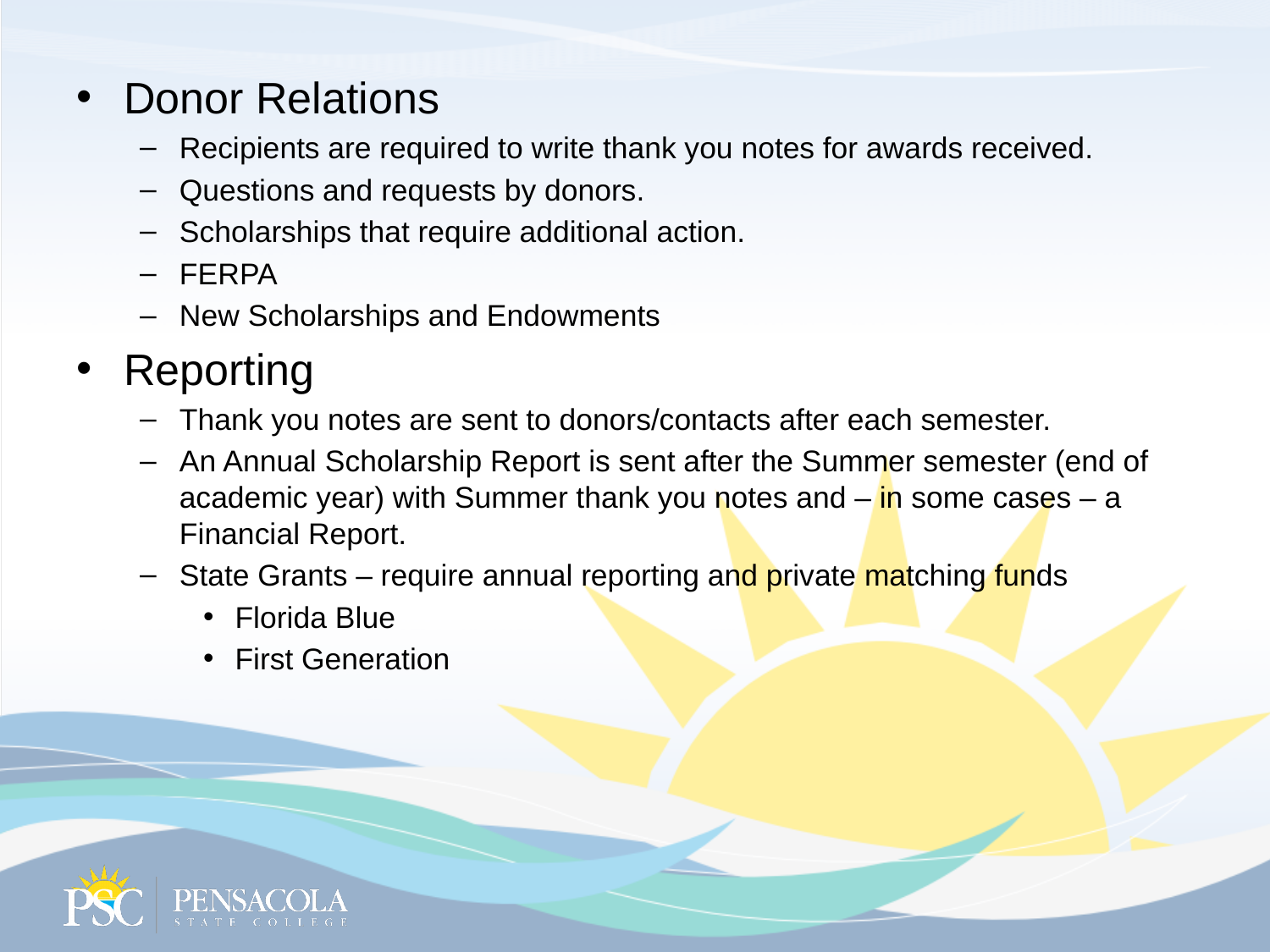

Donor Relations
Recipients are required to write thank you notes for awards received.
Questions and requests by donors.
Scholarships that require additional action.
FERPA
New Scholarships and Endowments
Reporting
Thank you notes are sent to donors/contacts after each semester.
An Annual Scholarship Report is sent after the Summer semester (end of academic year) with Summer thank you notes and – in some cases – a Financial Report.
State Grants – require annual reporting and private matching funds
Florida Blue
First Generation